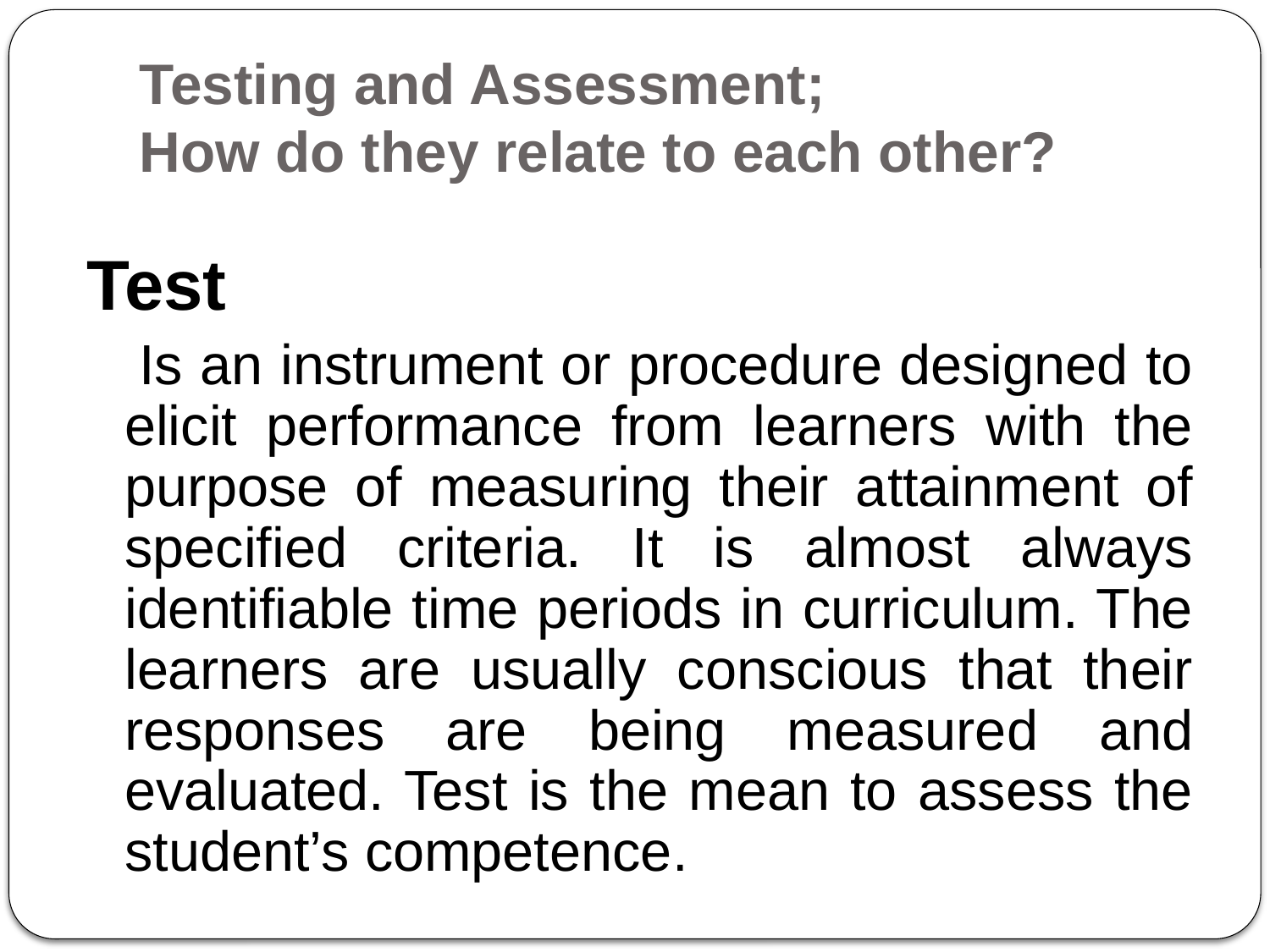

# Testing and Assessment; How do they relate to each other?
Test
   Is an instrument or procedure designed to elicit performance from learners with the purpose of measuring their attainment of specified criteria. It is almost always identifiable time periods in curriculum. The learners are usually conscious that their responses are being measured and evaluated. Test is the mean to assess the student’s competence.